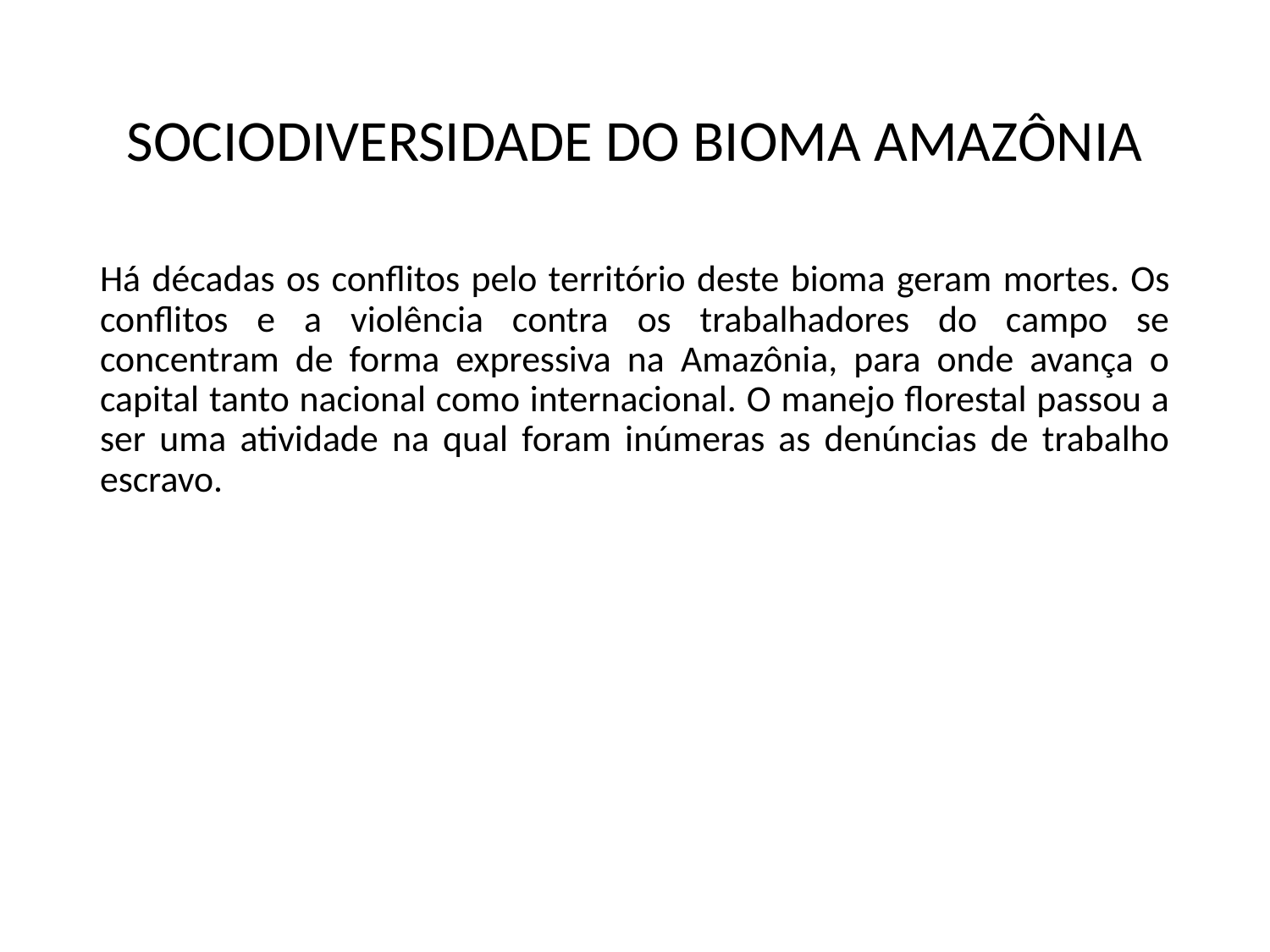

# SOCIODIVERSIDADE DO BIOMA AMAZÔNIA
Há décadas os conflitos pelo território deste bioma geram mortes. Os conflitos e a violência contra os trabalhadores do campo se concentram de forma expressiva na Amazônia, para onde avança o capital tanto nacional como internacional. O manejo florestal passou a ser uma atividade na qual foram inúmeras as denúncias de trabalho escravo.